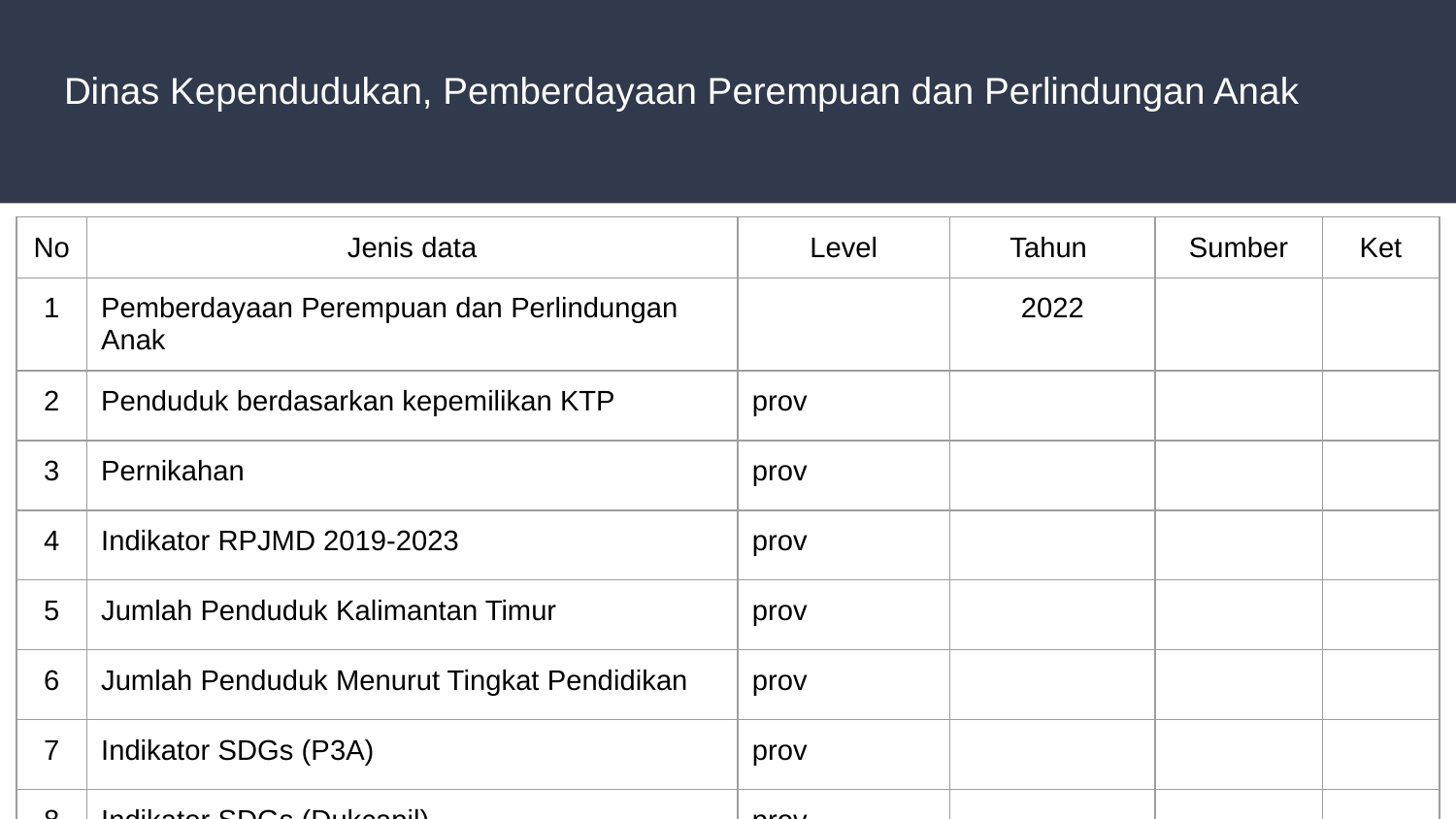

# Dinas Kependudukan, Pemberdayaan Perempuan dan Perlindungan Anak
| No | Jenis data | Level | Tahun | Sumber | Ket |
| --- | --- | --- | --- | --- | --- |
| 1 | Pemberdayaan Perempuan dan Perlindungan Anak |  | 2022 |  |  |
| 2 | Penduduk berdasarkan kepemilikan KTP | prov |  |  |  |
| 3 | Pernikahan | prov |  |  |  |
| 4 | Indikator RPJMD 2019-2023 | prov |  |  |  |
| 5 | Jumlah Penduduk Kalimantan Timur | prov |  |  |  |
| 6 | Jumlah Penduduk Menurut Tingkat Pendidikan | prov |  |  |  |
| 7 | Indikator SDGs (P3A) | prov |  |  |  |
| 8 | Indikator SDGs (Dukcapil) | prov |  |  |  |